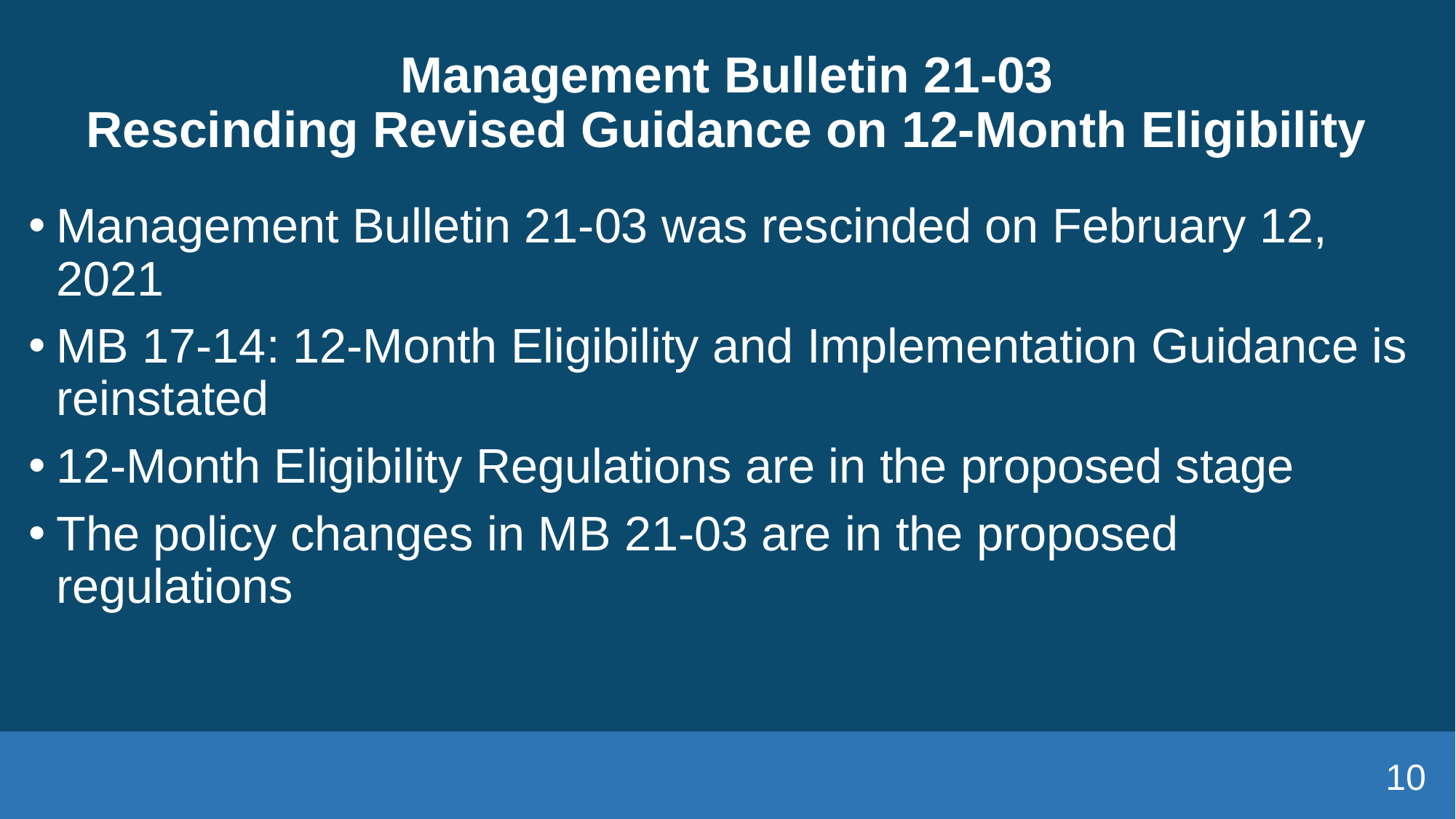

# Management Bulletin 21-03 Rescinding Revised Guidance on 12-Month Eligibility
Management Bulletin 21-03 was rescinded on February 12, 2021
MB 17-14: 12-Month Eligibility and Implementation Guidance is reinstated
12-Month Eligibility Regulations are in the proposed stage
The policy changes in MB 21-03 are in the proposed regulations
10